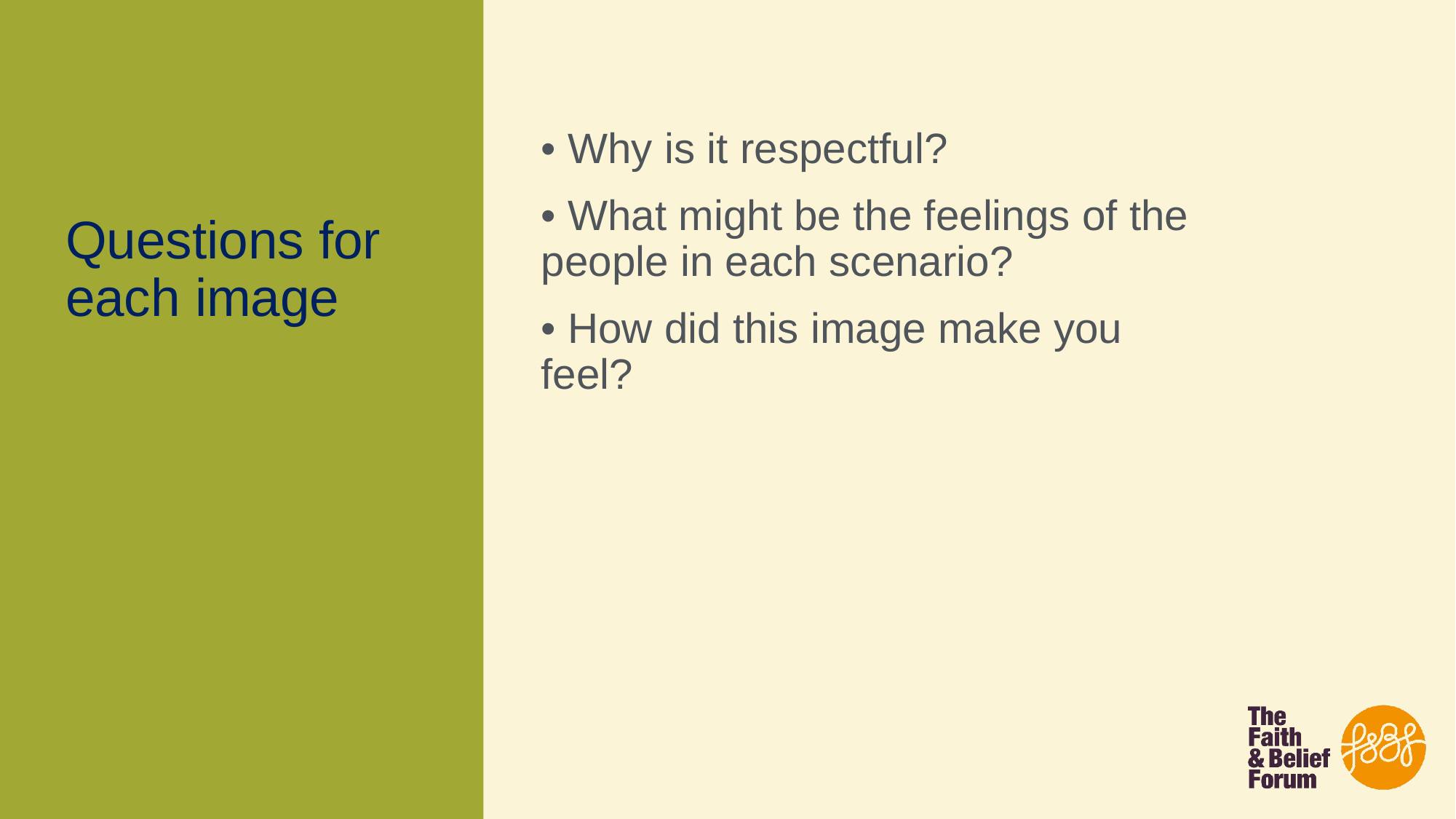

• Why is it respectful?
• What might be the feelings of the people in each scenario?
• How did this image make you feel?
Questions for each image